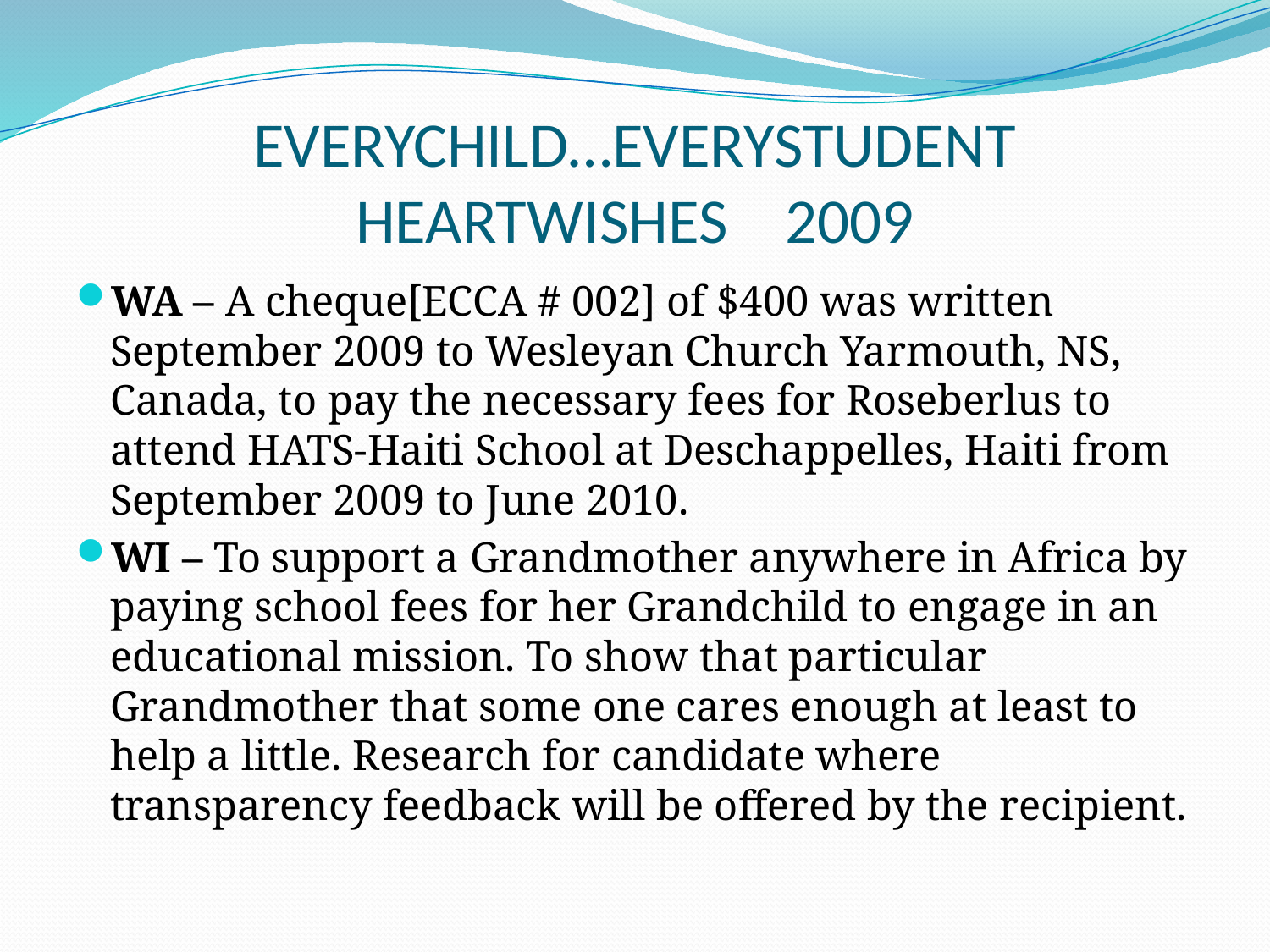

# EVERYCHILD…EVERYSTUDENT HEARTWISHES    2009
WA – A cheque[ECCA # 002] of $400 was written September 2009 to Wesleyan Church Yarmouth, NS, Canada, to pay the necessary fees for Roseberlus to attend HATS-Haiti School at Deschappelles, Haiti from September 2009 to June 2010.
WI – To support a Grandmother anywhere in Africa by paying school fees for her Grandchild to engage in an educational mission. To show that particular Grandmother that some one cares enough at least to help a little. Research for candidate where transparency feedback will be offered by the recipient.